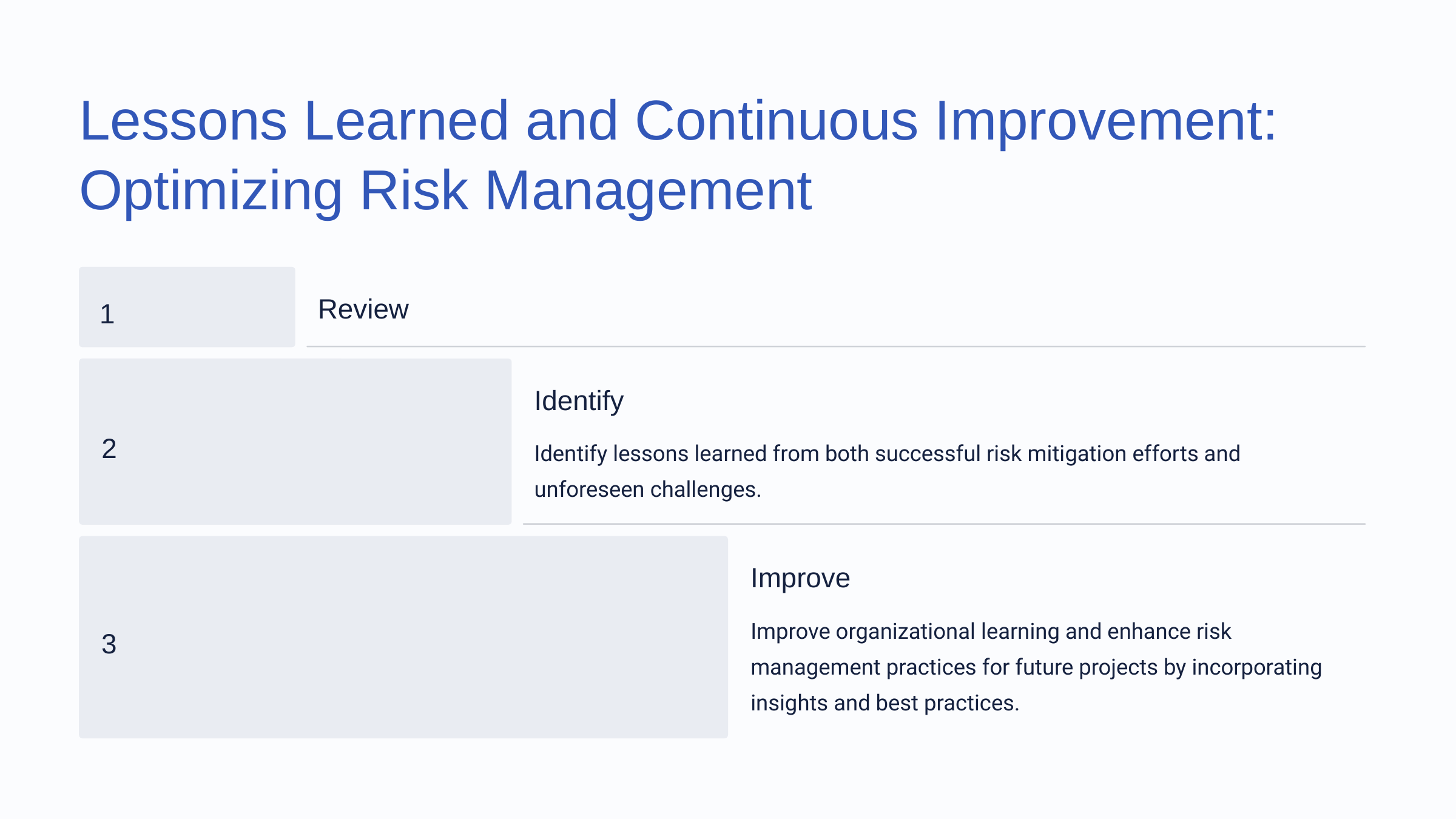

Lessons Learned and Continuous Improvement: Optimizing Risk Management

1
Review

Identify
2
Identify lessons learned from both successful risk mitigation efforts and unforeseen challenges.

Improve
Improve organizational learning and enhance risk management practices for future projects by incorporating insights and best practices.
3